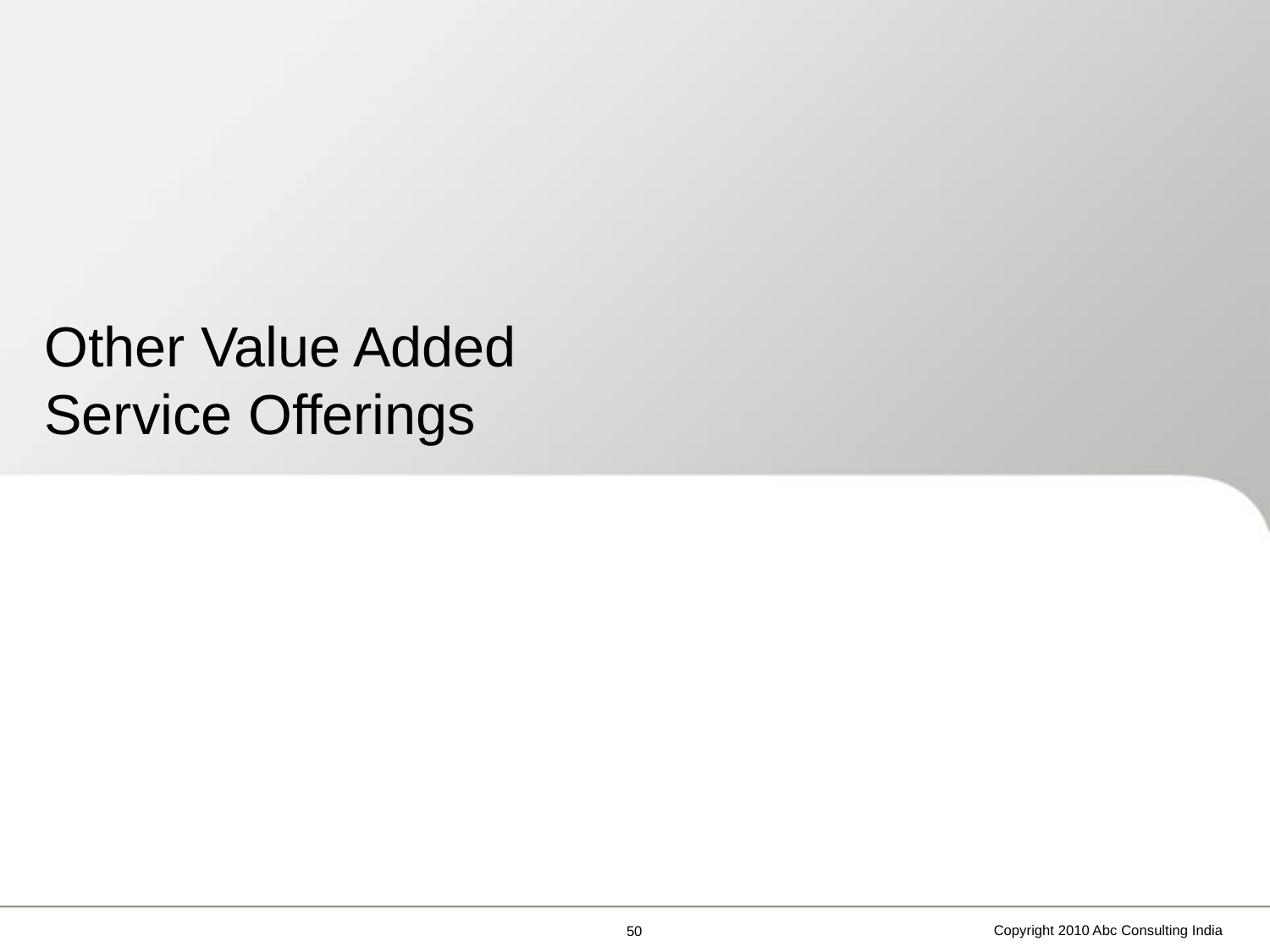

# Other Value Added Service Offerings

Copyright 2010 Abc Consulting India
50